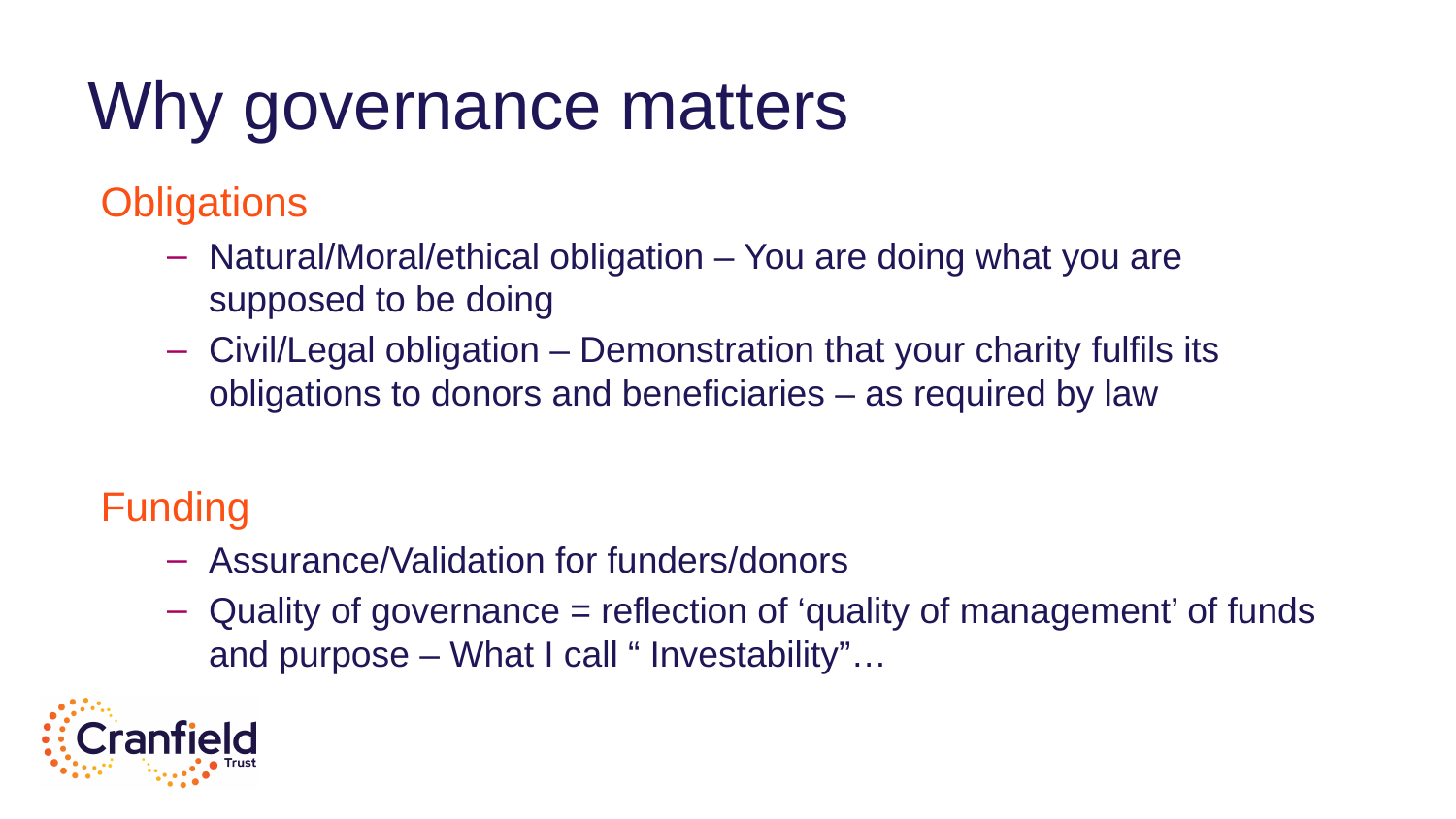

# Why governance matters
Obligations
Natural/Moral/ethical obligation – You are doing what you are supposed to be doing
Civil/Legal obligation – Demonstration that your charity fulfils its obligations to donors and beneficiaries – as required by law

Funding
Assurance/Validation for funders/donors
Quality of governance = reflection of ‘quality of management’ of funds and purpose – What I call “ Investability”…